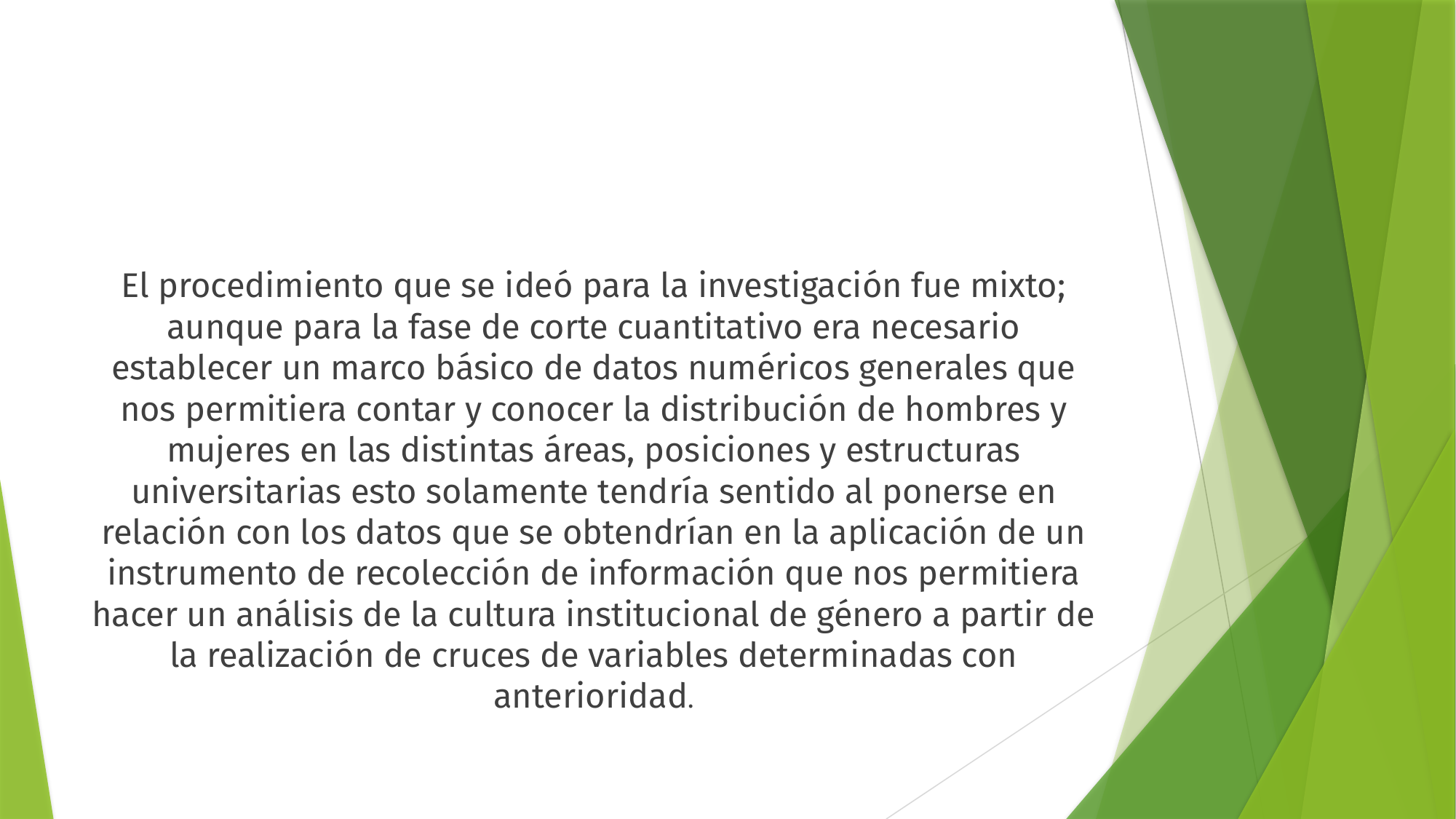

El procedimiento que se ideó para la investigación fue mixto; aunque para la fase de corte cuantitativo era necesario establecer un marco básico de datos numéricos generales que nos permitiera contar y conocer la distribución de hombres y mujeres en las distintas áreas, posiciones y estructuras universitarias esto solamente tendría sentido al ponerse en relación con los datos que se obtendrían en la aplicación de un instrumento de recolección de información que nos permitiera hacer un análisis de la cultura institucional de género a partir de la realización de cruces de variables determinadas con anterioridad.